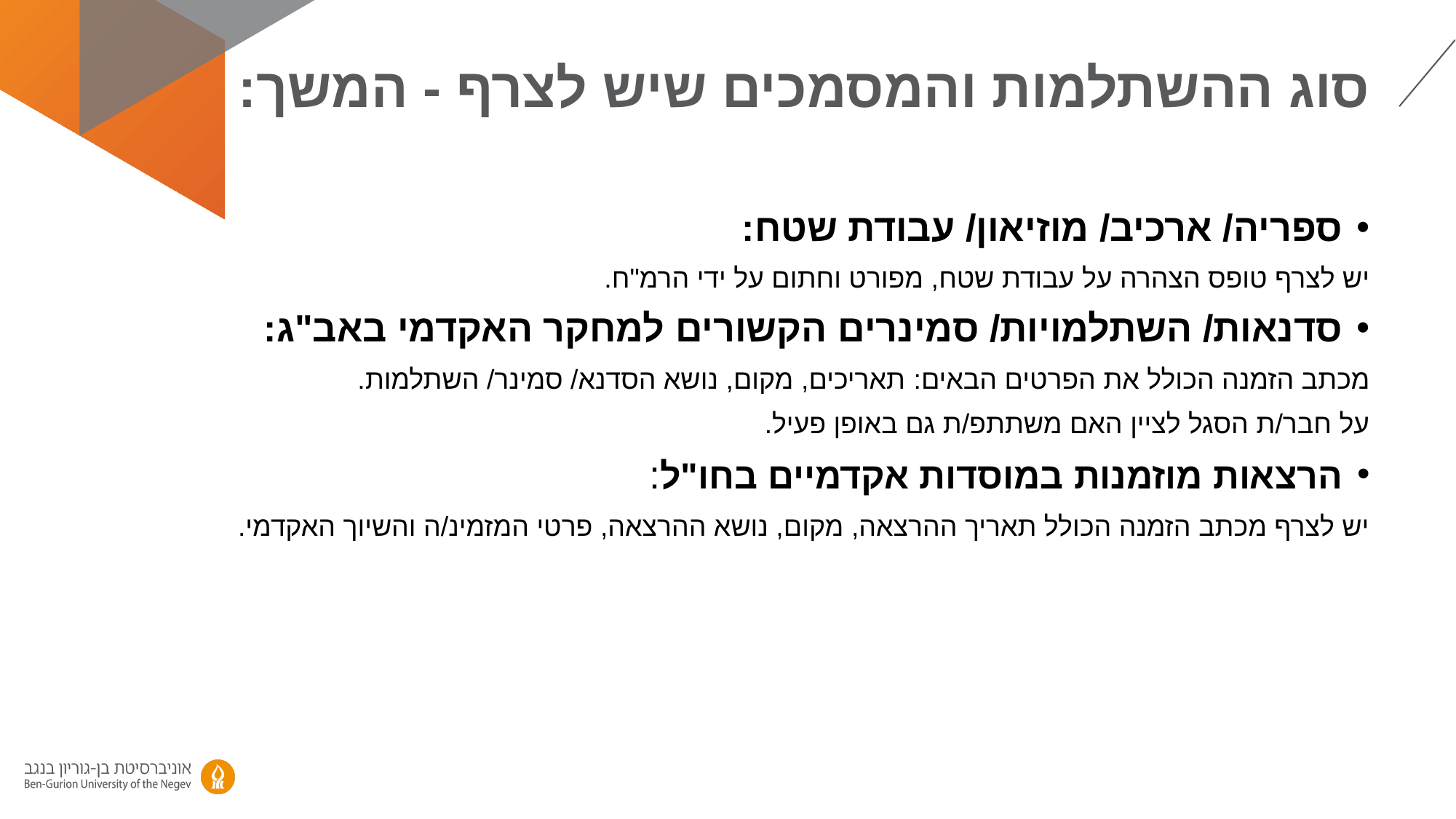

# סוג ההשתלמות והמסמכים שיש לצרף - המשך:
ספריה/ ארכיב/ מוזיאון/ עבודת שטח:
יש לצרף טופס הצהרה על עבודת שטח, מפורט וחתום על ידי הרמ"ח.
סדנאות/ השתלמויות/ סמינרים הקשורים למחקר האקדמי באב"ג:
מכתב הזמנה הכולל את הפרטים הבאים: תאריכים, מקום, נושא הסדנא/ סמינר/ השתלמות.
על חבר/ת הסגל לציין האם משתתפ/ת גם באופן פעיל.
הרצאות מוזמנות במוסדות אקדמיים בחו"ל:
יש לצרף מכתב הזמנה הכולל תאריך ההרצאה, מקום, נושא ההרצאה, פרטי המזמינ/ה והשיוך האקדמי.